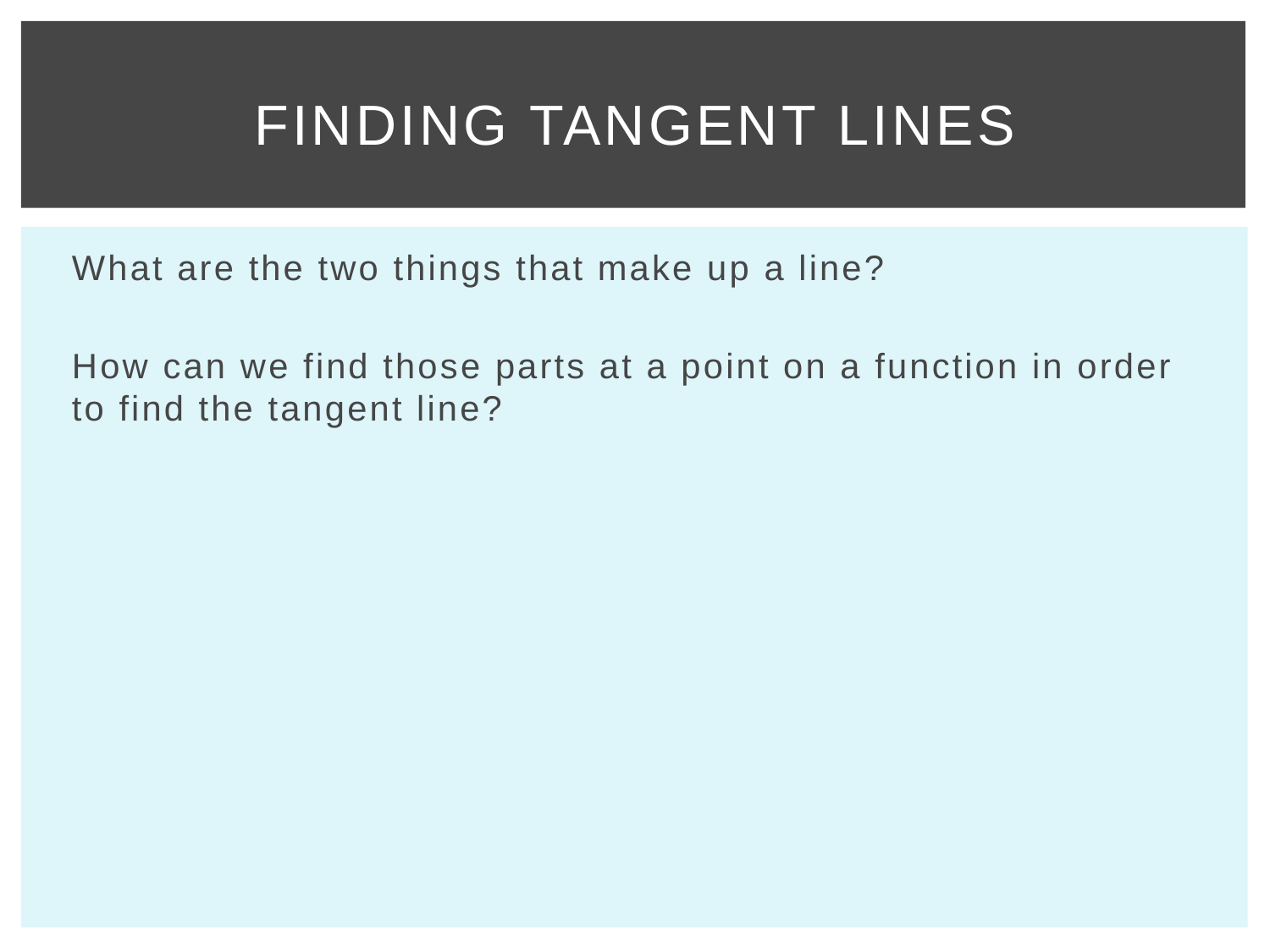

# Finding Tangent Lines
What are the two things that make up a line?

How can we find those parts at a point on a function in order to find the tangent line?